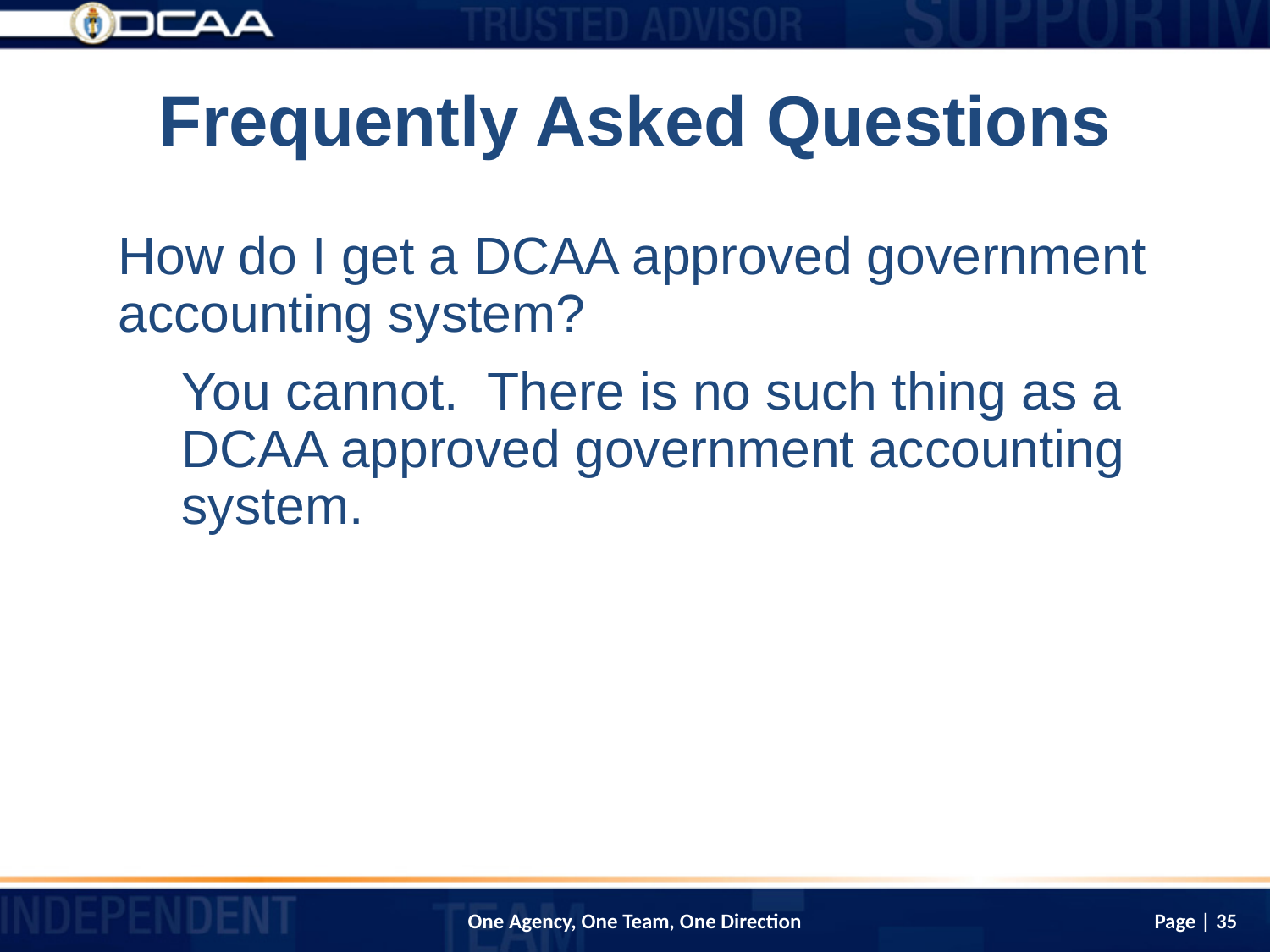

# Frequently Asked Questions
How do I get a DCAA approved government accounting system?
You cannot.  There is no such thing as a DCAA approved government accounting system.
Page | 35